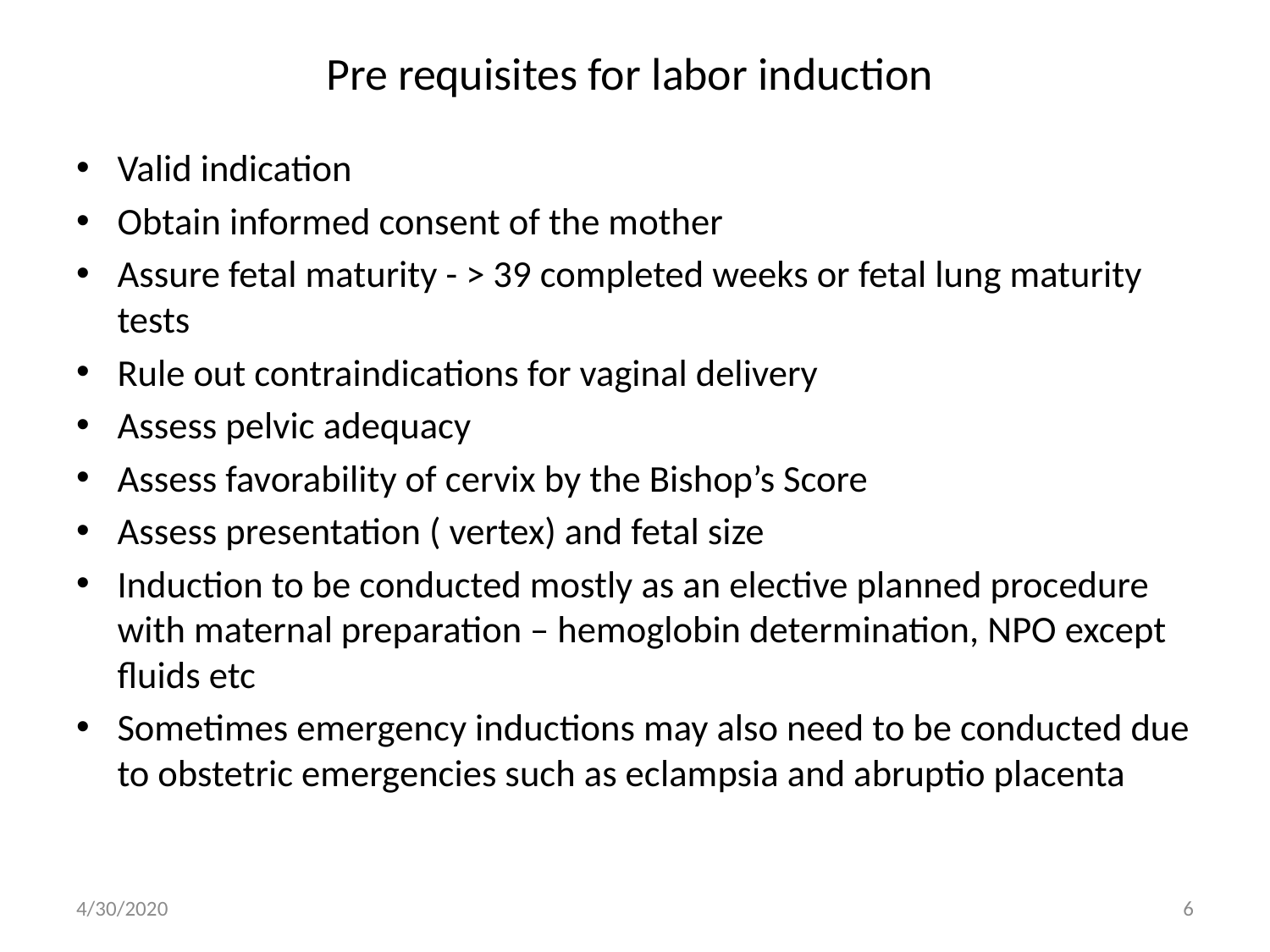

# Pre requisites for labor induction
Valid indication
Obtain informed consent of the mother
Assure fetal maturity - > 39 completed weeks or fetal lung maturity tests
Rule out contraindications for vaginal delivery
Assess pelvic adequacy
Assess favorability of cervix by the Bishop’s Score
Assess presentation ( vertex) and fetal size
Induction to be conducted mostly as an elective planned procedure with maternal preparation – hemoglobin determination, NPO except fluids etc
Sometimes emergency inductions may also need to be conducted due to obstetric emergencies such as eclampsia and abruptio placenta

4/30/2020
6